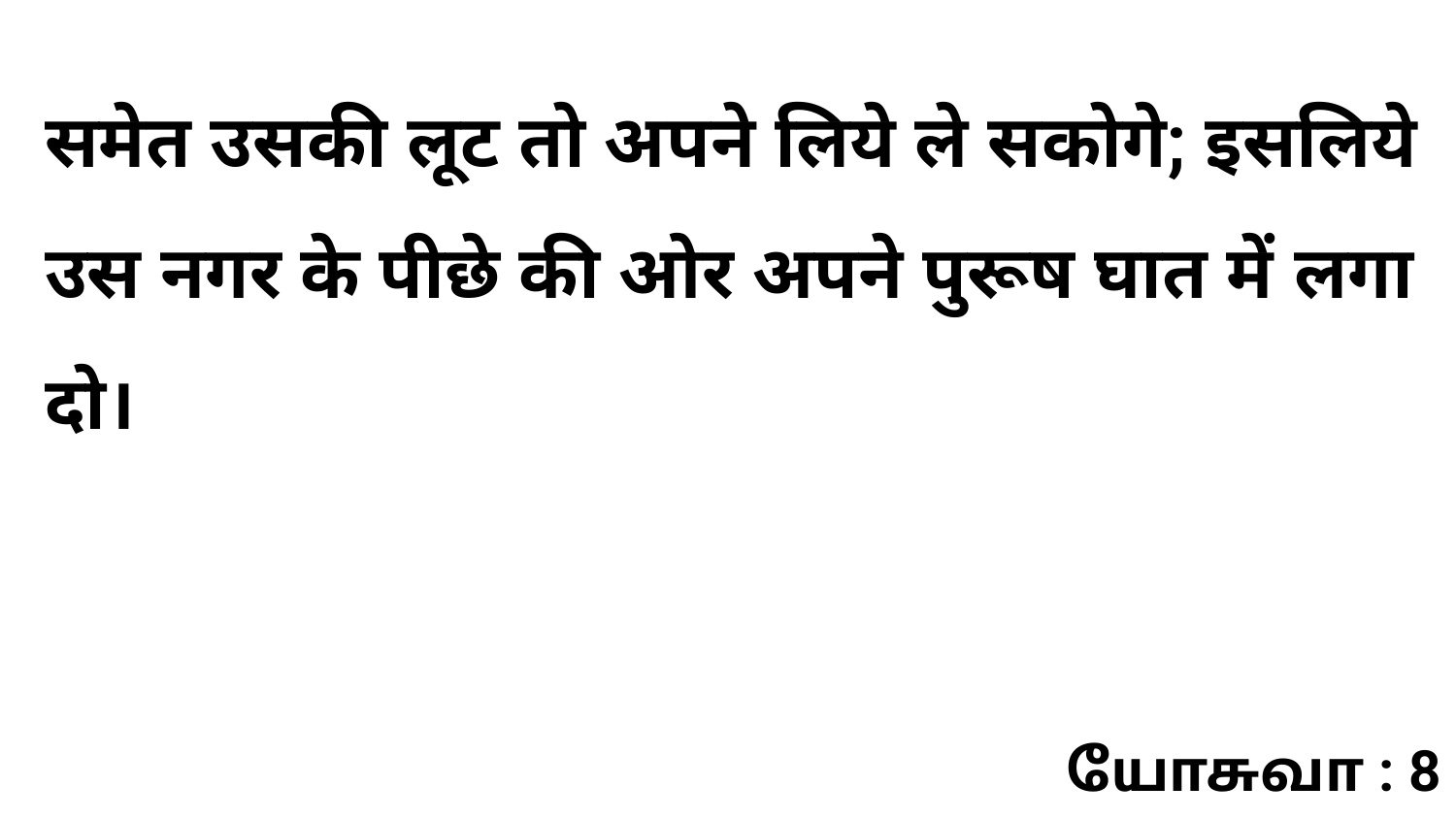

समेत उसकी लूट तो अपने लिये ले सकोगे; इसलिये उस नगर के पीछे की ओर अपने पुरूष घात में लगा दो।
யோசுவா : 8